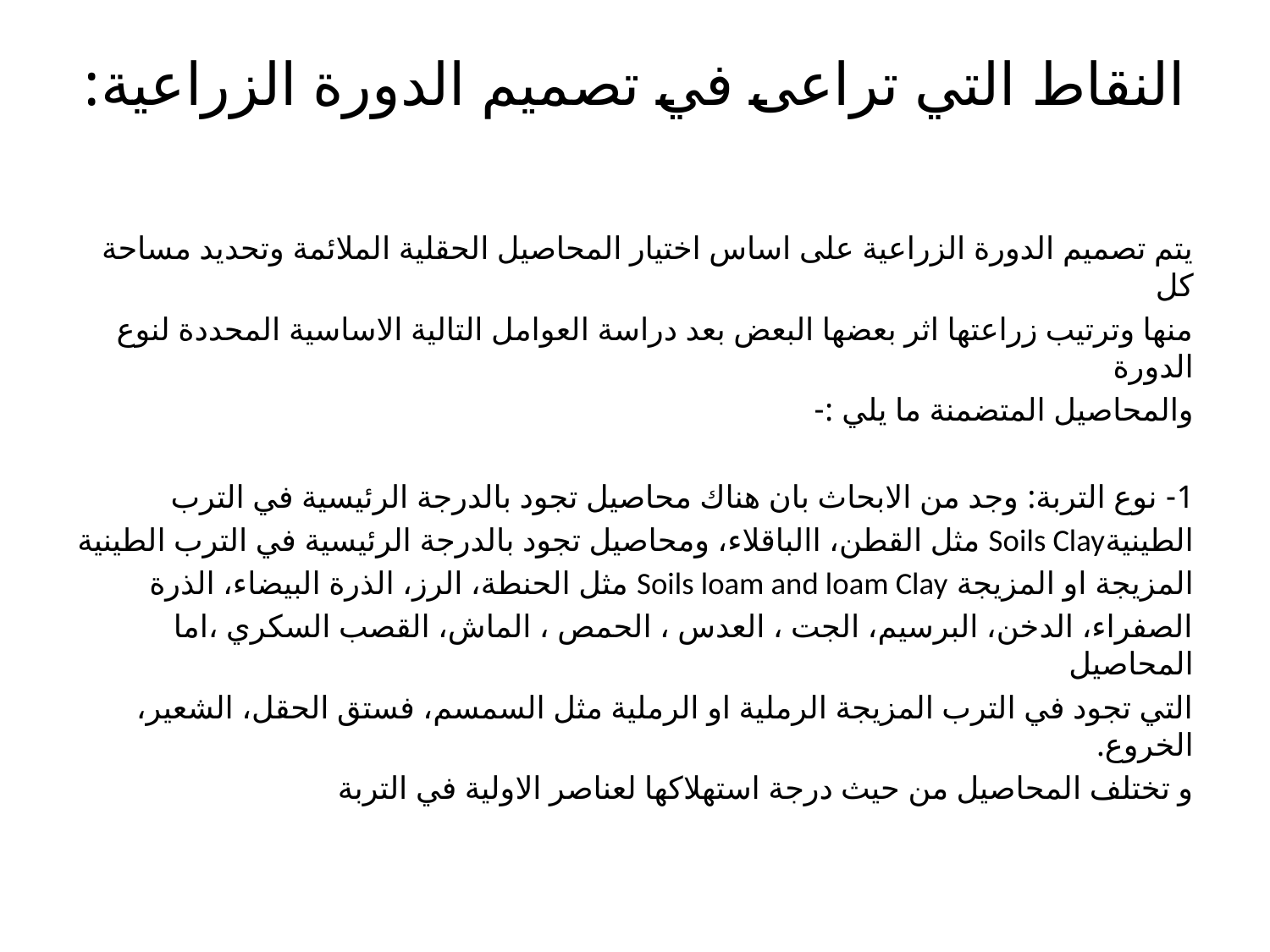

# النقاط التي تراعى في تصميم الدورة الزراعية:
يتم تصميم الدورة الزراعية على اساس اختيار المحاصيل الحقلية الملائمة وتحديد مساحة كل
منها وترتيب زراعتها اثر بعضها البعض بعد دراسة العوامل التالية الاساسية المحددة لنوع الدورة
والمحاصيل المتضمنة ما يلي :-

1- نوع التربة: وجد من الابحاث بان هناك محاصيل تجود بالدرجة الرئيسية في الترب
الطينيةSoils Clay مثل القطن، االباقلاء، ومحاصيل تجود بالدرجة الرئيسية في الترب الطينية
المزيجة او المزيجة Soils loam and loam Clay مثل الحنطة، الرز، الذرة البيضاء، الذرة
الصفراء، الدخن، البرسيم، الجت ، العدس ، الحمص ، الماش، القصب السكري ،اما المحاصيل
التي تجود في الترب المزيجة الرملية او الرملية مثل السمسم، فستق الحقل، الشعير، الخروع.
و تختلف المحاصيل من حيث درجة استهلاكها لعناصر الاولية في التربة